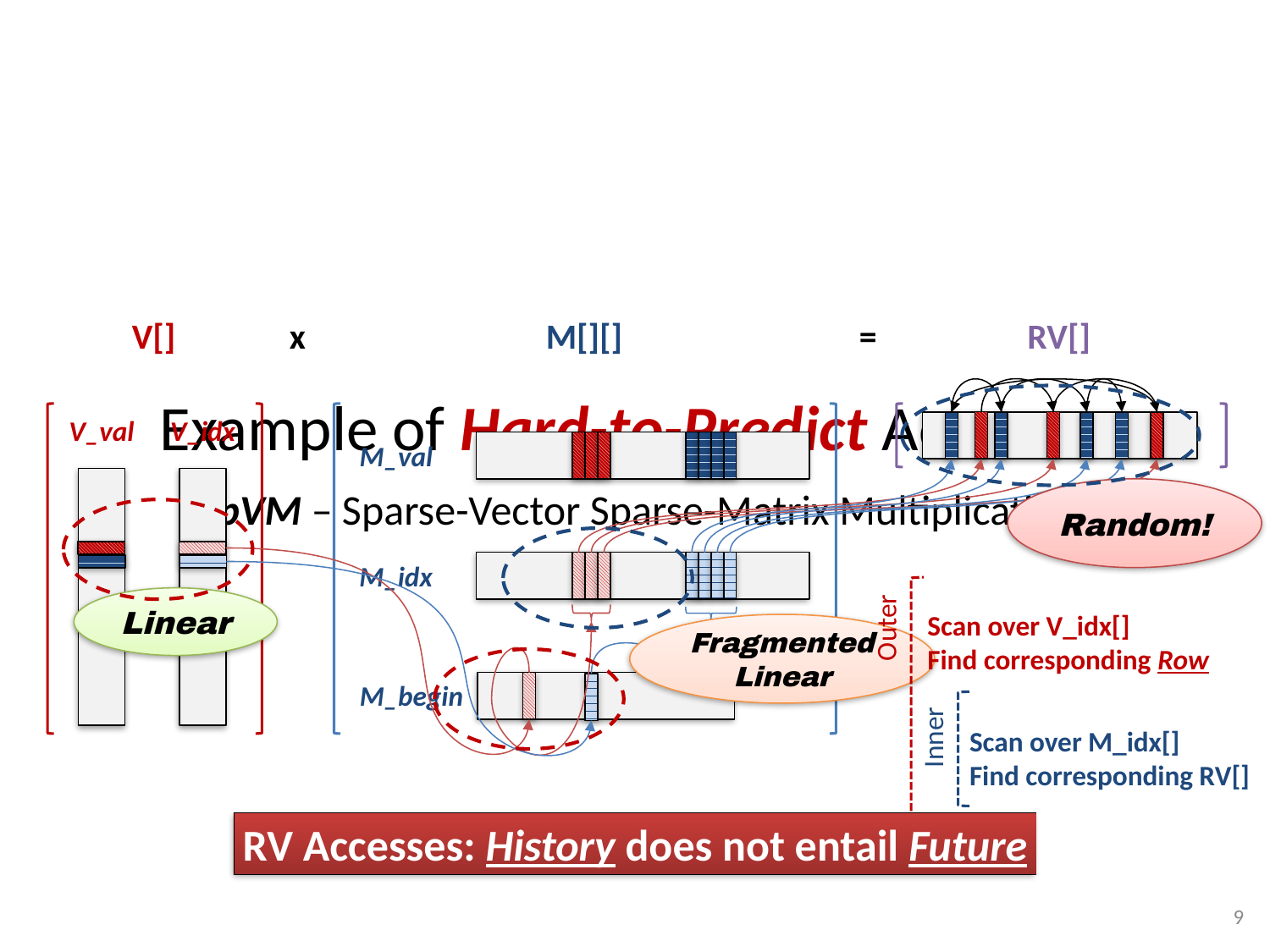

V[]
x
M[][]
=
RV[]
Example of Hard-to-Predict Accesses
SpVM – Sparse-Vector Sparse-Matrix Multiplication

V_val
V_idx

M_val

Random!

M_idx

Linear

Scan over V_idx[]
Find corresponding Row
Outer
Fragmented Linear

M_begin

Inner
Scan over M_idx[]
Find corresponding RV[]
RV Accesses: History does not entail Future
9